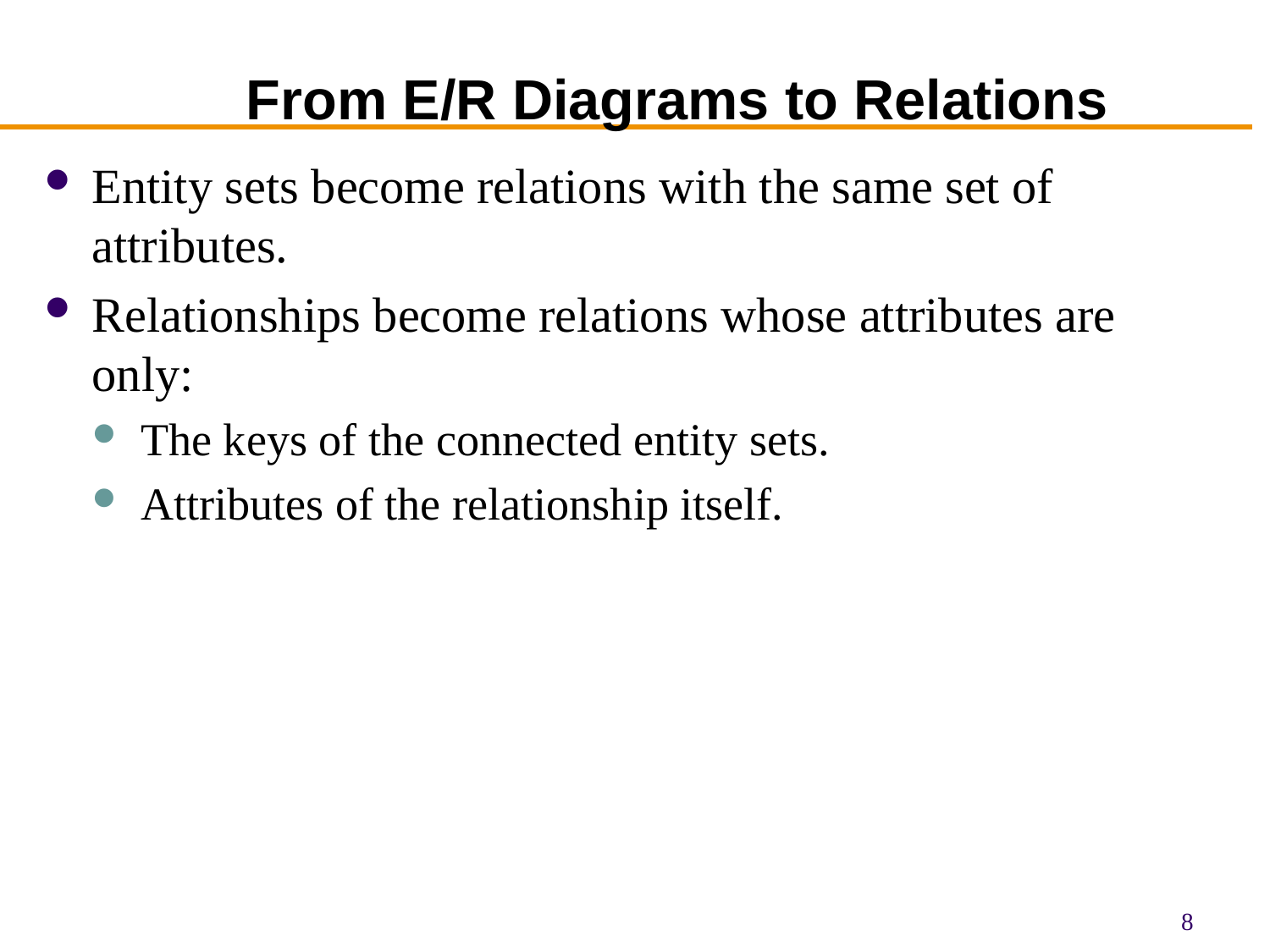

# From E/R Diagrams to Relations
Entity sets become relations with the same set of attributes.
Relationships become relations whose attributes are only:
The keys of the connected entity sets.
Attributes of the relationship itself.
8